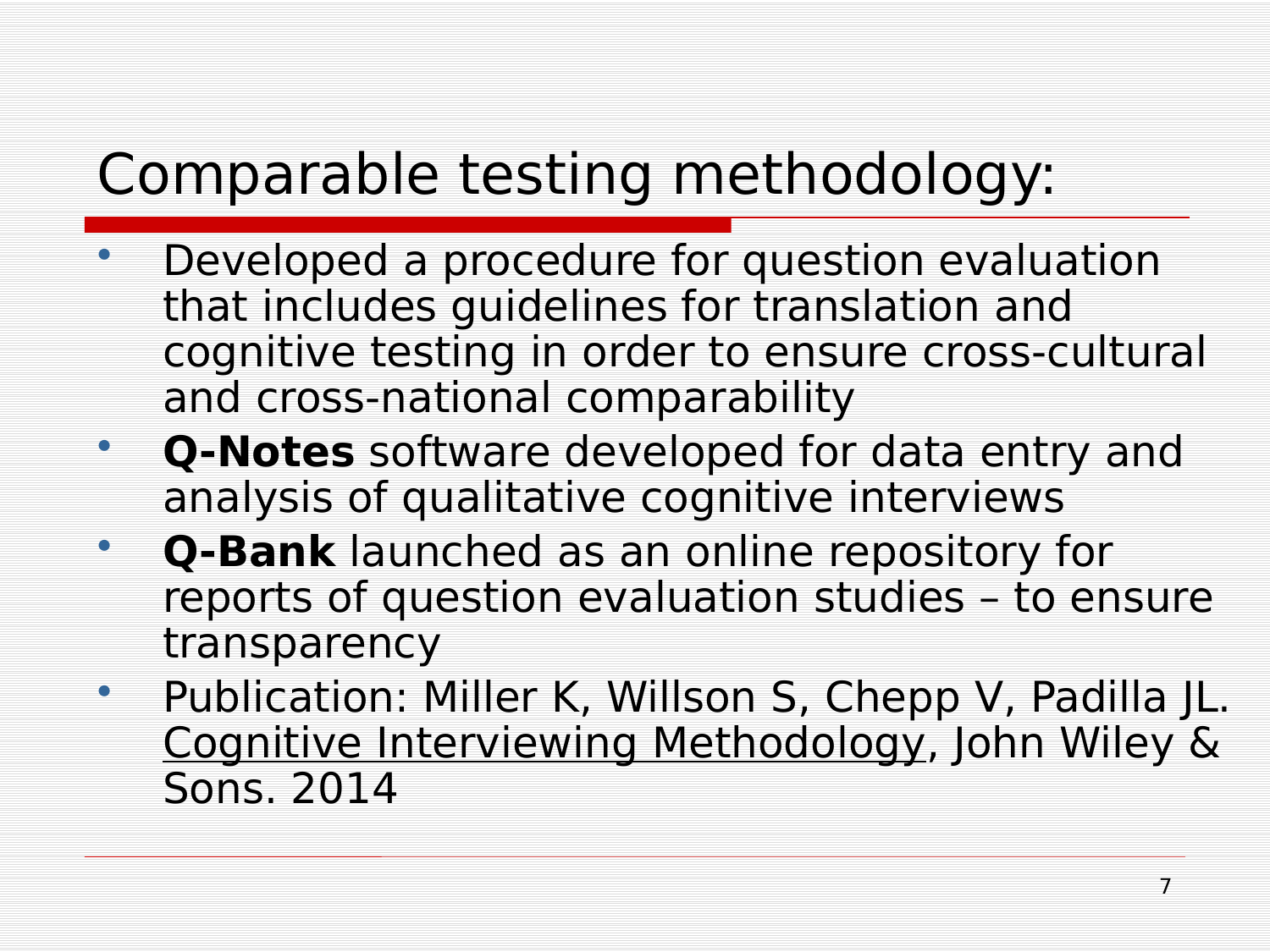

Comparable testing methodology:
Developed a procedure for question evaluation that includes guidelines for translation and cognitive testing in order to ensure cross-cultural and cross-national comparability
Q-Notes software developed for data entry and analysis of qualitative cognitive interviews
Q-Bank launched as an online repository for reports of question evaluation studies – to ensure transparency
Publication: Miller K, Willson S, Chepp V, Padilla JL. Cognitive Interviewing Methodology, John Wiley & Sons. 2014
7